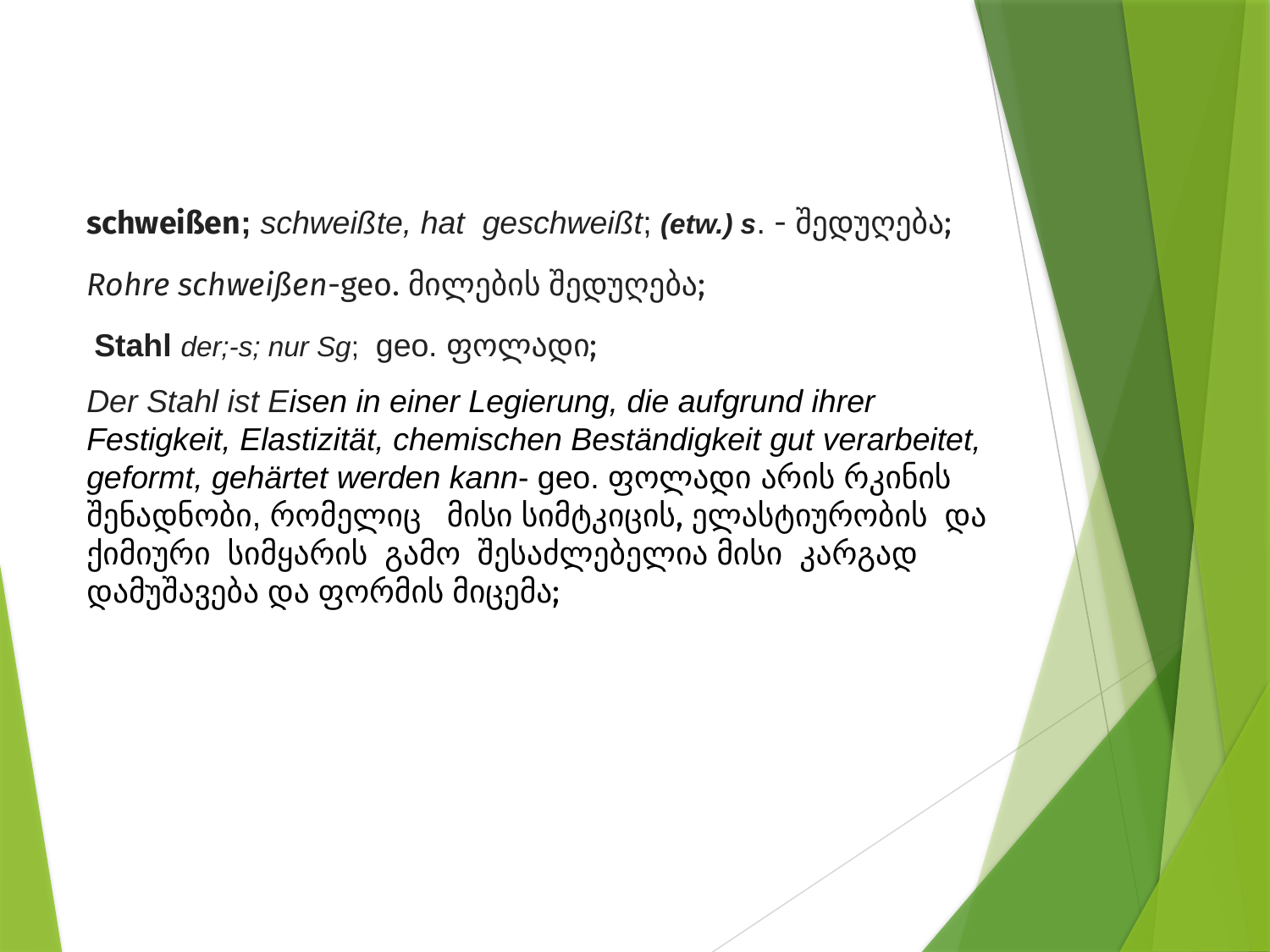

schweißen; schweißte, hat  geschweißt; (etw.) s. - შედუღება;
Rohre schweißen-geo. მილების შედუღება;
 Stahl der;-s; nur Sg;  geo. ფოლადი;
Der Stahl ist Eisen in einer Legierung, die aufgrund ihrer Festigkeit, Elastizität, chemischen Beständigkeit gut verarbeitet, geformt, gehärtet werden kann- geo. ფოლადი არის რკინის შენადნობი, რომელიც   მისი სიმტკიცის, ელასტიურობის  და ქიმიური  სიმყარის  გამო  შესაძლებელია მისი  კარგად  დამუშავება და ფორმის მიცემა;